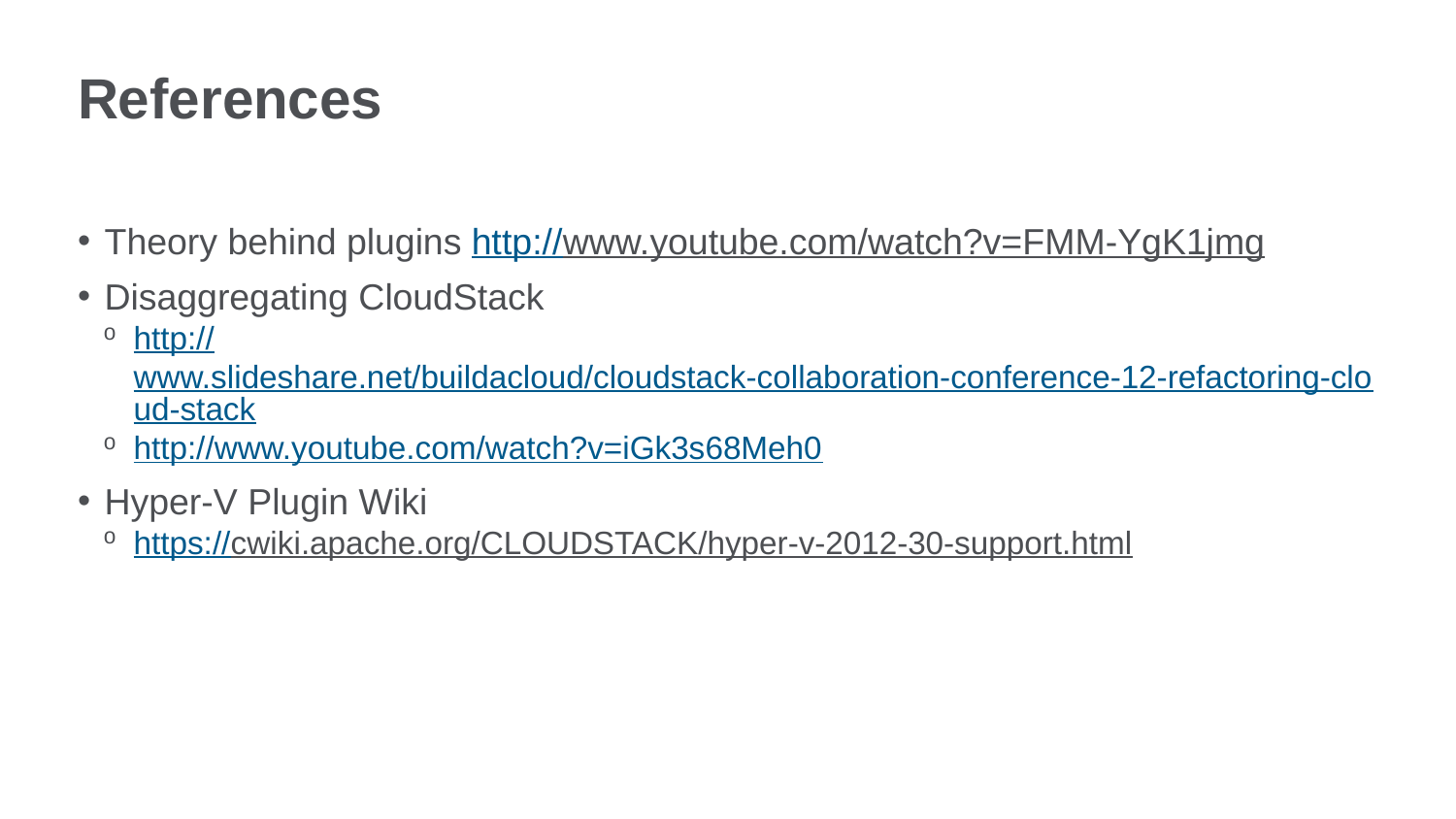

# References
Theory behind plugins http://www.youtube.com/watch?v=FMM-YgK1jmg
Disaggregating CloudStack
http://www.slideshare.net/buildacloud/cloudstack-collaboration-conference-12-refactoring-cloud-stack
http://www.youtube.com/watch?v=iGk3s68Meh0
Hyper-V Plugin Wiki
https://cwiki.apache.org/CLOUDSTACK/hyper-v-2012-30-support.html